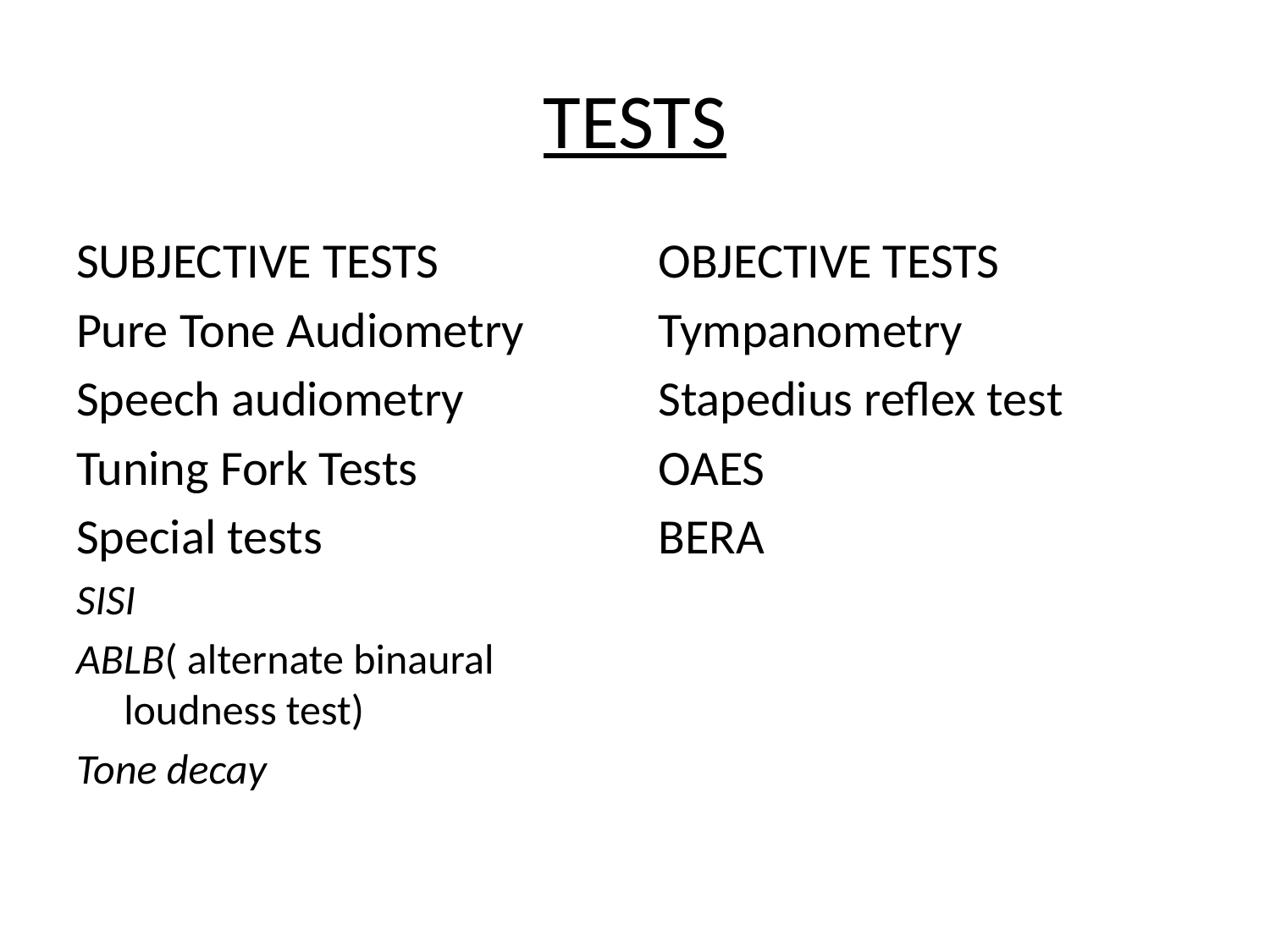

# TESTS
SUBJECTIVE TESTS
Pure Tone Audiometry
Speech audiometry
Tuning Fork Tests
Special tests
SISI
ABLB( alternate binaural loudness test)
Tone decay

OBJECTIVE TESTS
Tympanometry
Stapedius reflex test
OAES
BERA